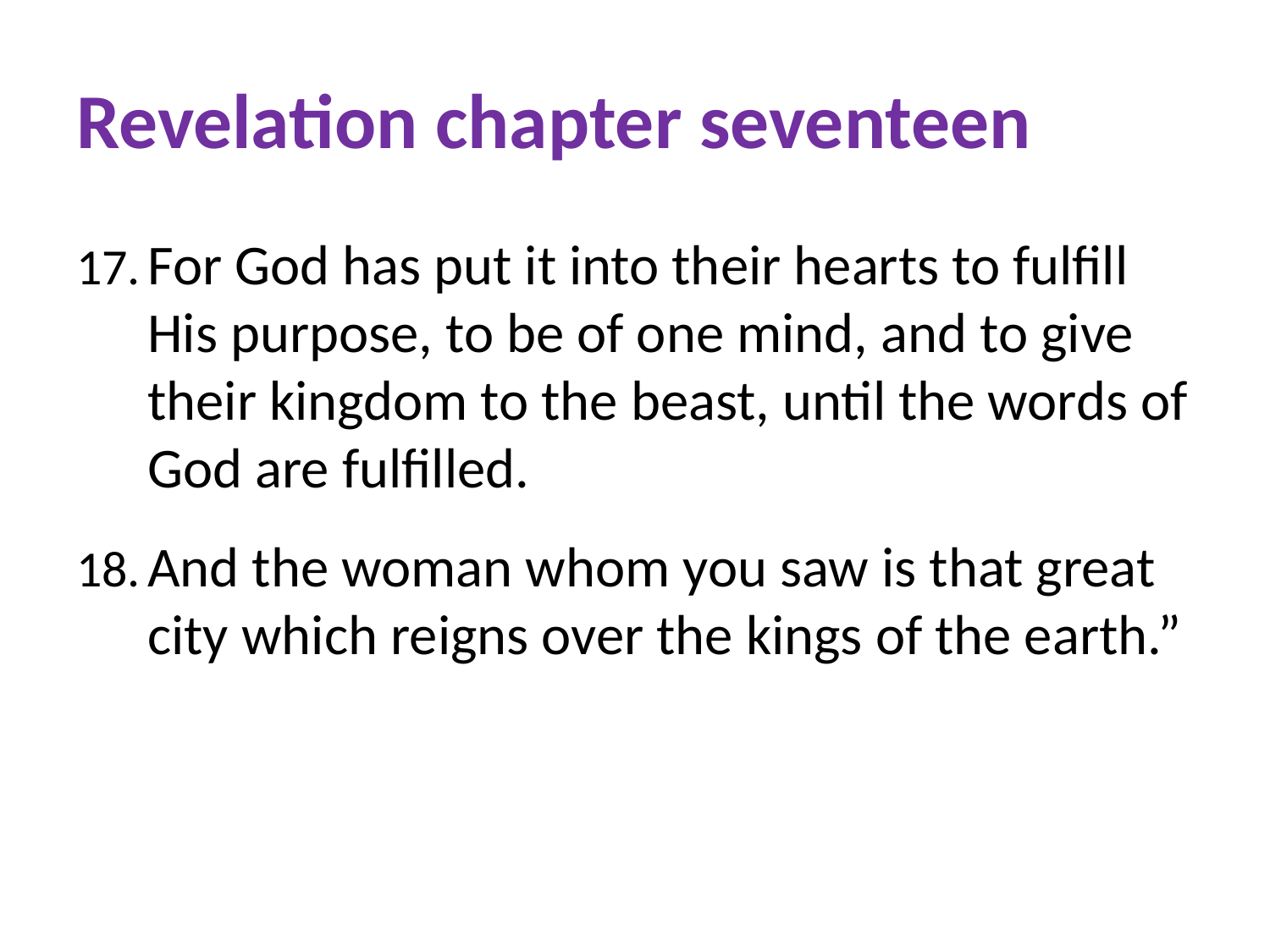

# Revelation chapter seventeen
For God has put it into their hearts to fulfill His purpose, to be of one mind, and to give their kingdom to the beast, until the words of God are fulfilled.

And the woman whom you saw is that great city which reigns over the kings of the earth.”